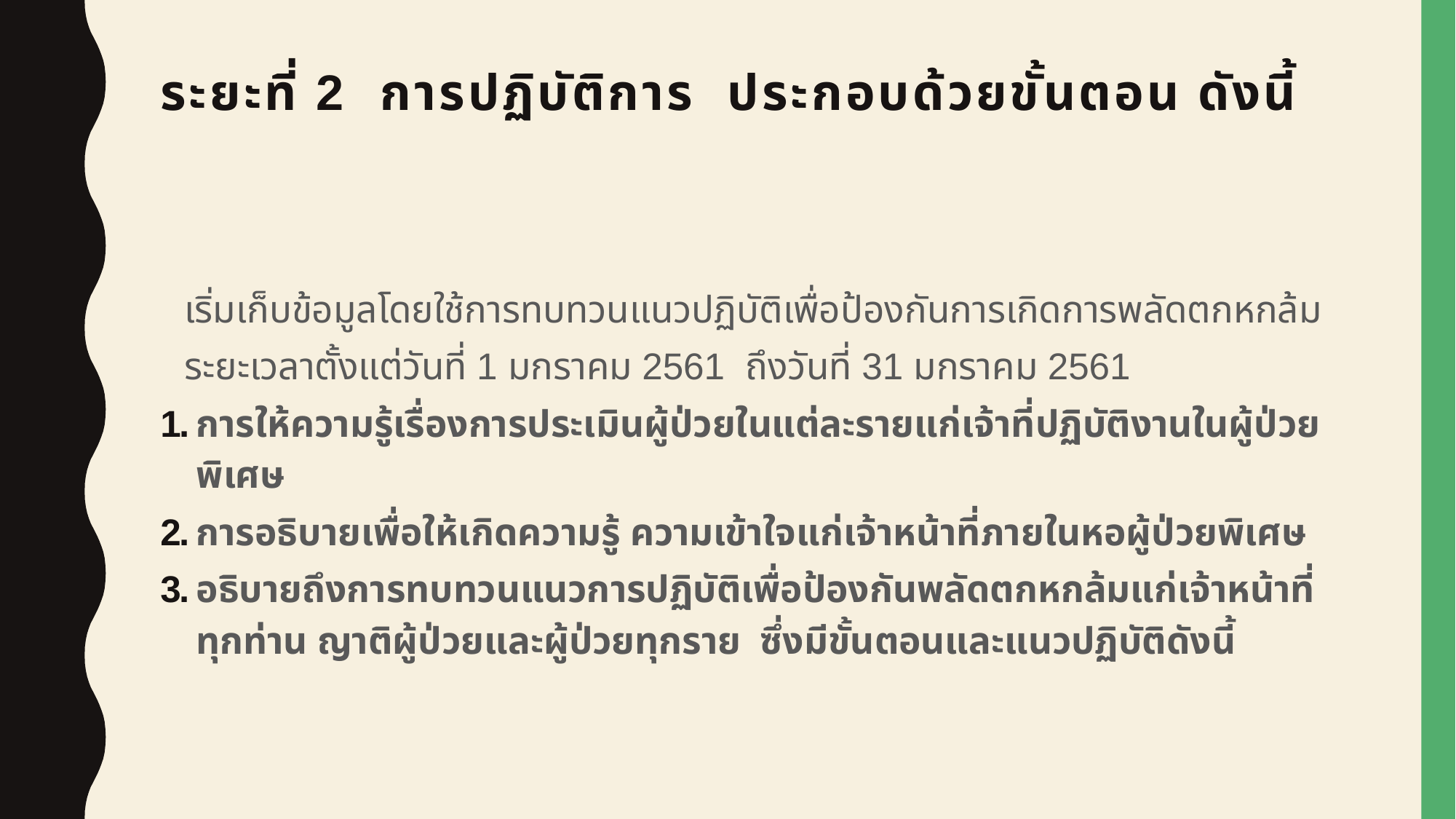

# ระยะที่ 2  การปฏิบัติการ  ประกอบด้วยขั้นตอน ดังนี้
เริ่มเก็บข้อมูลโดยใช้การทบทวนแนวปฏิบัติเพื่อป้องกันการเกิดการพลัดตกหกล้ม
ระยะเวลาตั้งแต่วันที่ 1 มกราคม 2561  ถึงวันที่ 31 มกราคม 2561
การให้ความรู้เรื่องการประเมินผู้ป่วยในแต่ละรายแก่เจ้าที่ปฏิบัติงานในผู้ป่วยพิเศษ
การอธิบายเพื่อให้เกิดความรู้ ความเข้าใจแก่เจ้าหน้าที่ภายในหอผู้ป่วยพิเศษ
อธิบายถึงการทบทวนแนวการปฏิบัติเพื่อป้องกันพลัดตกหกล้มแก่เจ้าหน้าที่ทุกท่าน ญาติผู้ป่วยและผู้ป่วยทุกราย  ซึ่งมีขั้นตอนและแนวปฏิบัติดังนี้